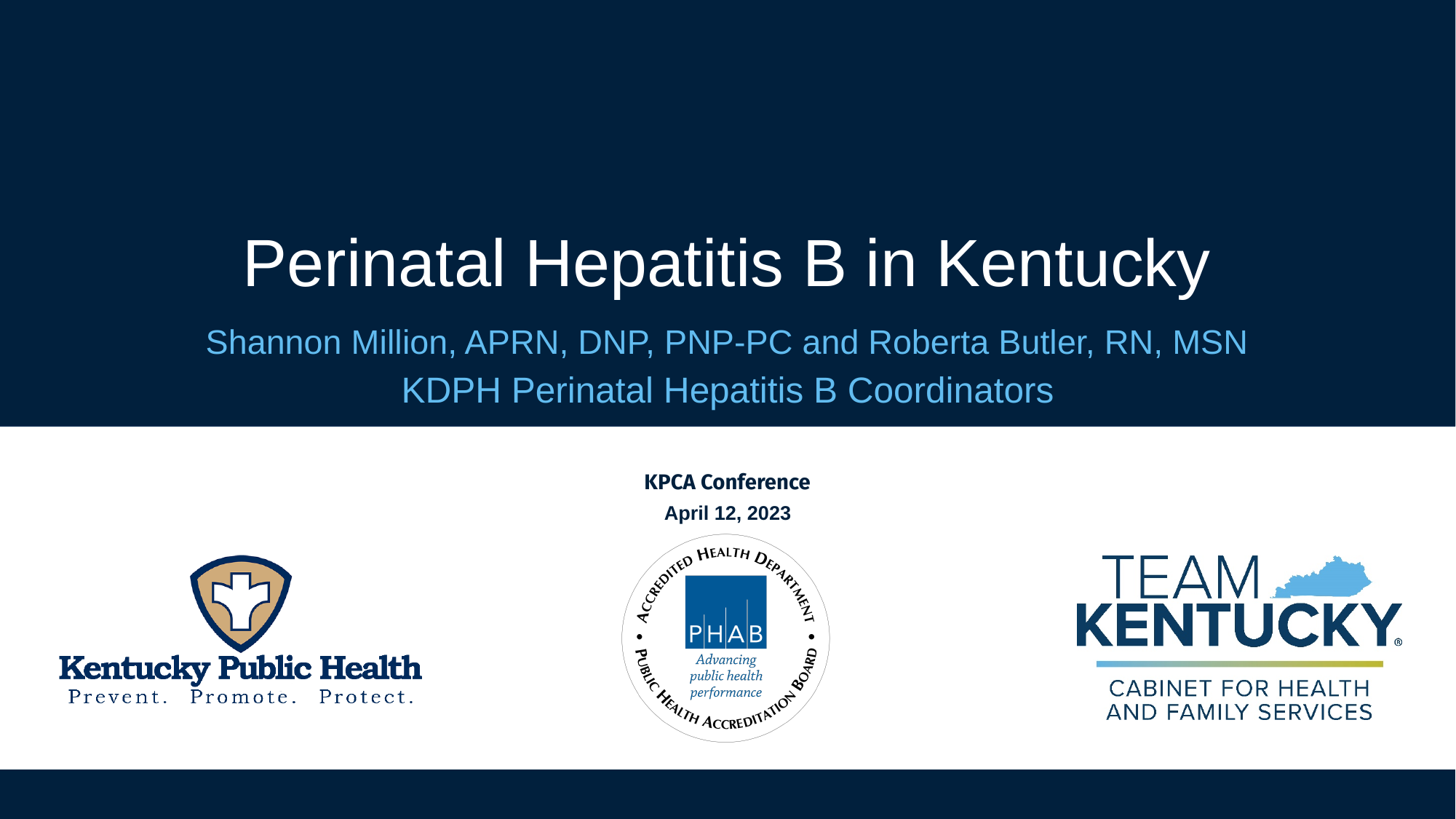

# Perinatal Hepatitis B in Kentucky
Shannon Million, APRN, DNP, PNP-PC and Roberta Butler, RN, MSN
KDPH Perinatal Hepatitis B Coordinators

KPCA Conference
April 12, 2023